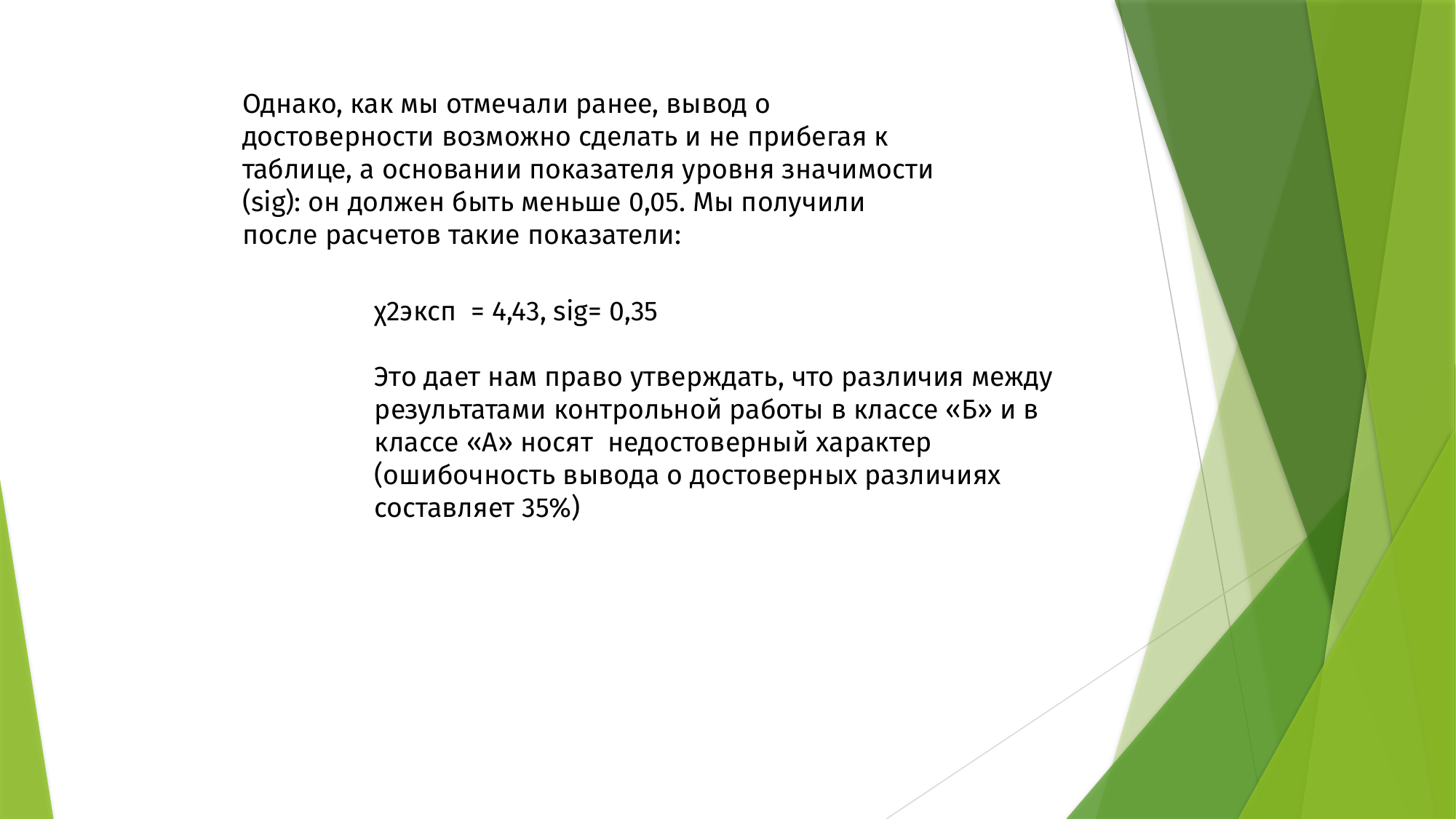

Однако, как мы отмечали ранее, вывод о достоверности возможно сделать и не прибегая к таблице, а основании показателя уровня значимости (sig): он должен быть меньше 0,05. Мы получили после расчетов такие показатели:

χ2эксп  = 4,43, sig= 0,35

Это дает нам право утверждать, что различия между результатами контрольной работы в классе «Б» и в классе «А» носят  недостоверный характер (ошибочность вывода о достоверных различиях составляет 35%)